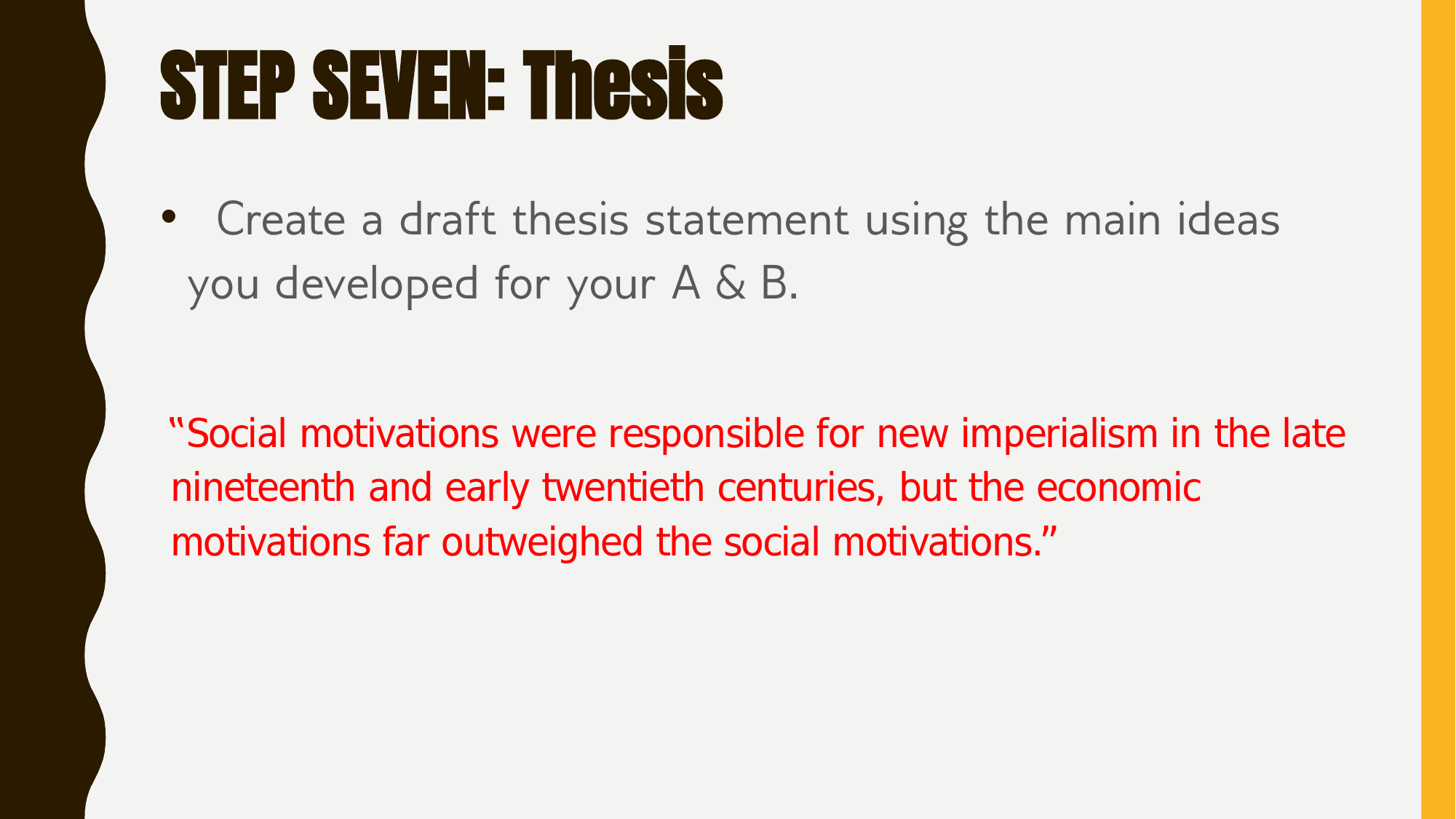

# STEP SEVEN: Thesis
  Create a draft thesis statement using the main ideas you developed for your A & B.
“Social motivations were responsible for new imperialism in the late nineteenth and early twentieth centuries, but the economic motivations far outweighed the social motivations.”